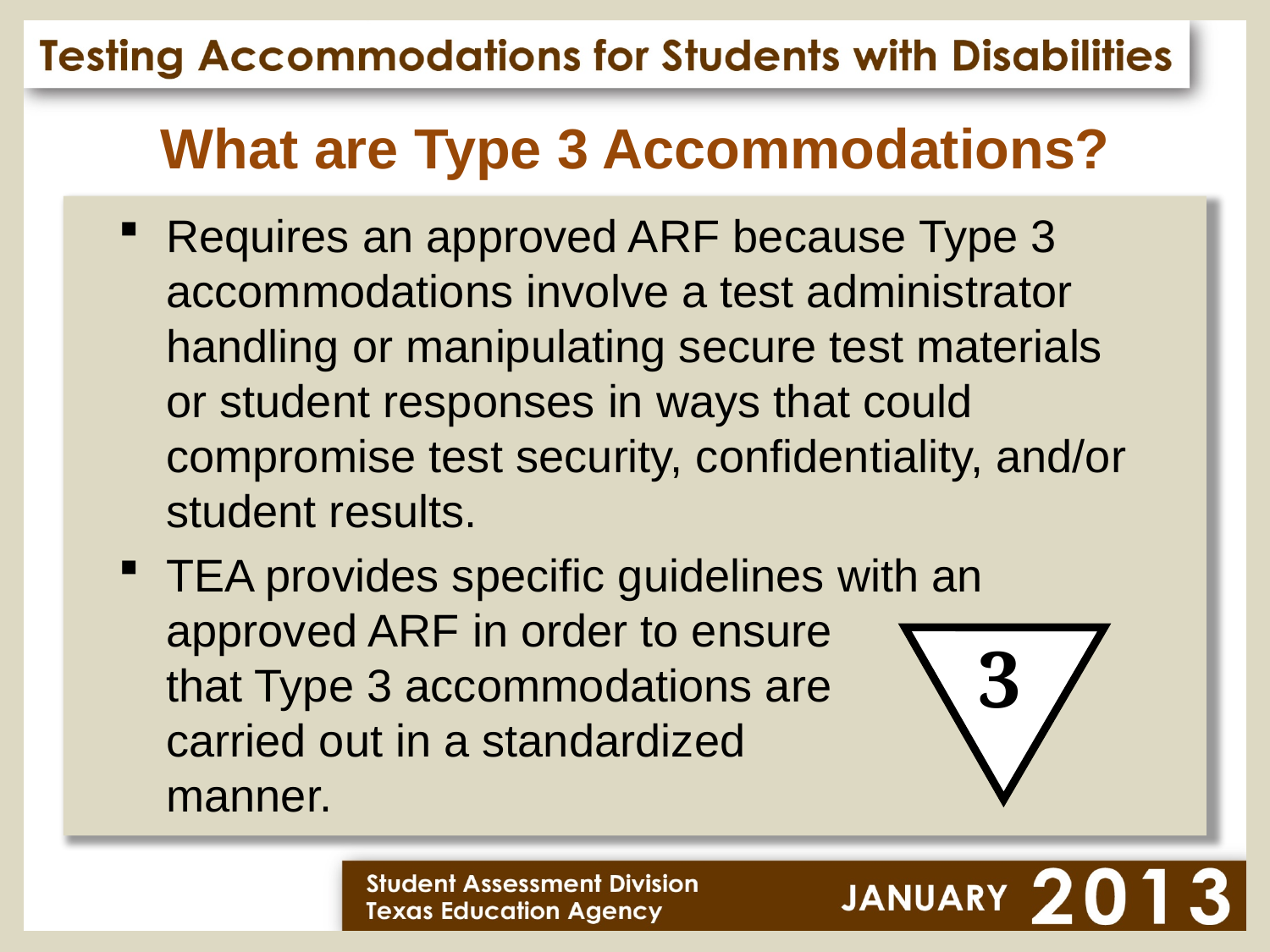

What are Type 3 Accommodations?

Requires an approved ARF because Type 3 accommodations involve a test administrator handling or manipulating secure test materials or student responses in ways that could compromise test security, confidentiality, and/or student results.
TEA provides specific guidelines with an approved ARF in order to ensure
that Type 3 accommodations are
carried out in a standardized
manner.

3